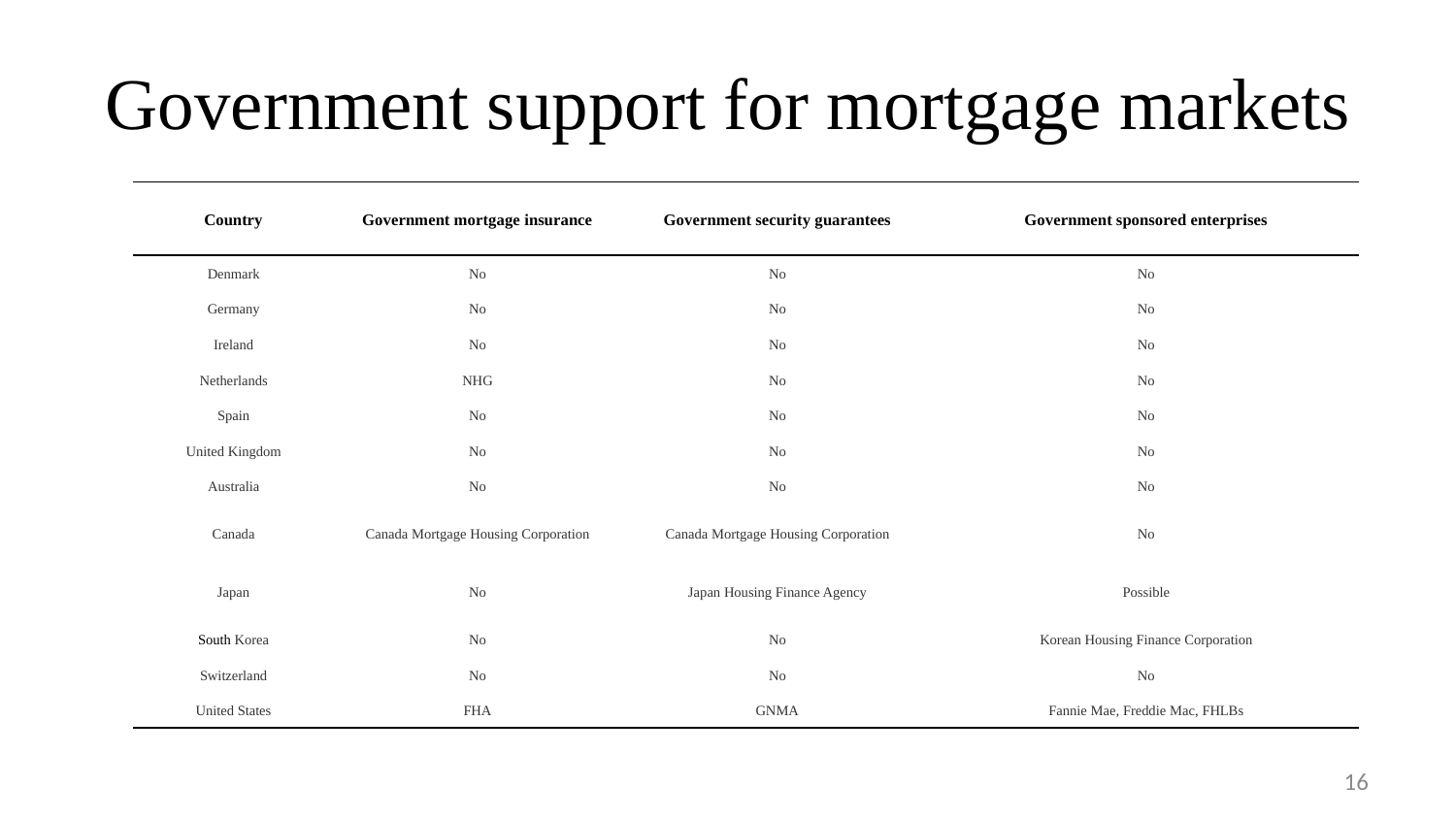

# Government support for mortgage markets
| Country | Government mortgage insurance | Government security guarantees | Government sponsored enterprises |
| --- | --- | --- | --- |
| Denmark | No | No | No |
| Germany | No | No | No |
| Ireland | No | No | No |
| Netherlands | NHG | No | No |
| Spain | No | No | No |
| United Kingdom | No | No | No |
| Australia | No | No | No |
| Canada | Canada Mortgage Housing Corporation | Canada Mortgage Housing Corporation | No |
| Japan | No | Japan Housing Finance Agency | Possible |
| South Korea | No | No | Korean Housing Finance Corporation |
| Switzerland | No | No | No |
| United States | FHA | GNMA | Fannie Mae, Freddie Mac, FHLBs |
16